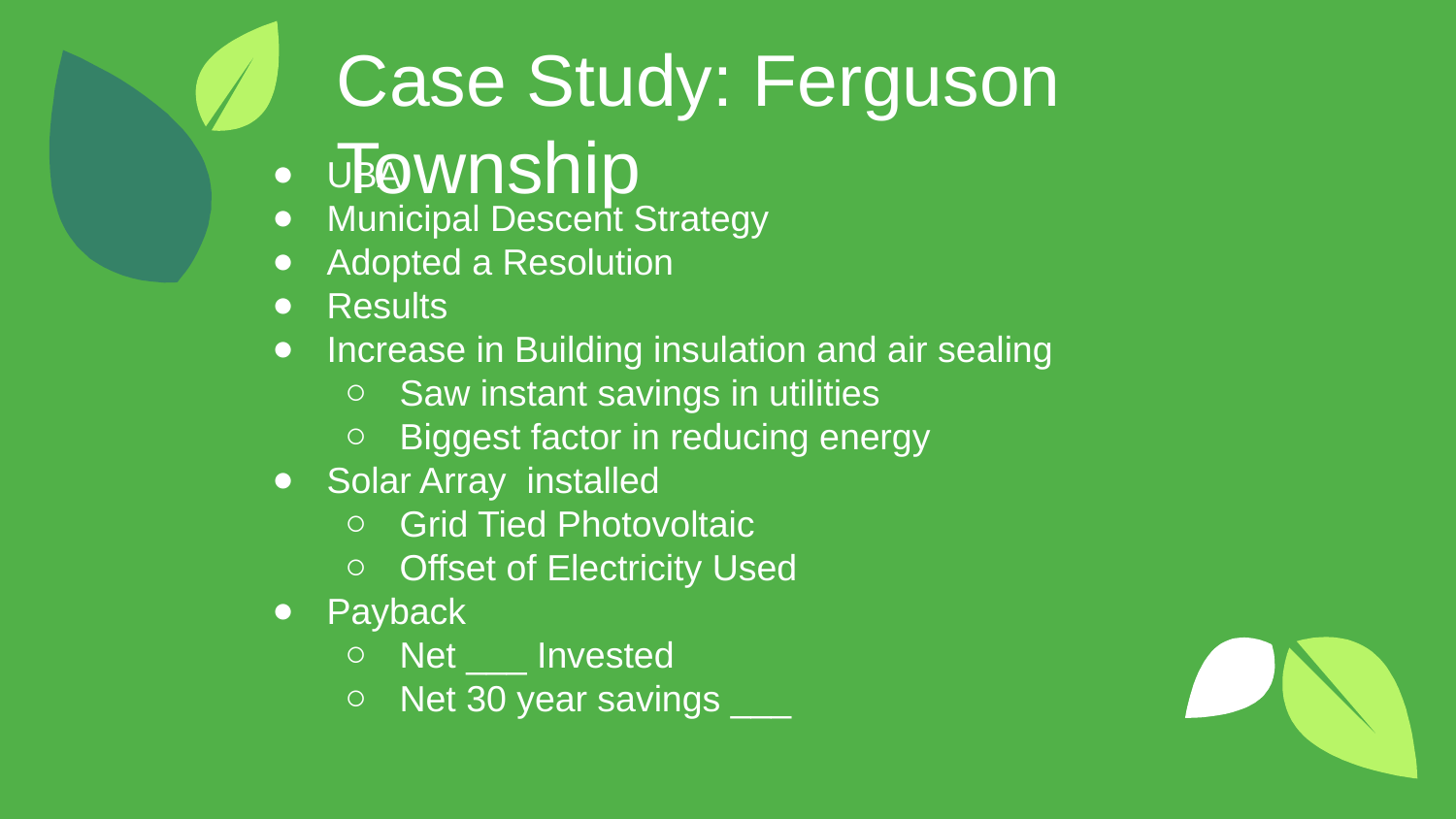

Case Study: Ferguson Township
UBA
Municipal Descent Strategy
Adopted a Resolution
Results
Increase in Building insulation and air sealing
Saw instant savings in utilities
Biggest factor in reducing energy
Solar Array  installed
Grid Tied Photovoltaic
Offset of Electricity Used
Payback
Net ___ Invested
Net 30 year savings ___